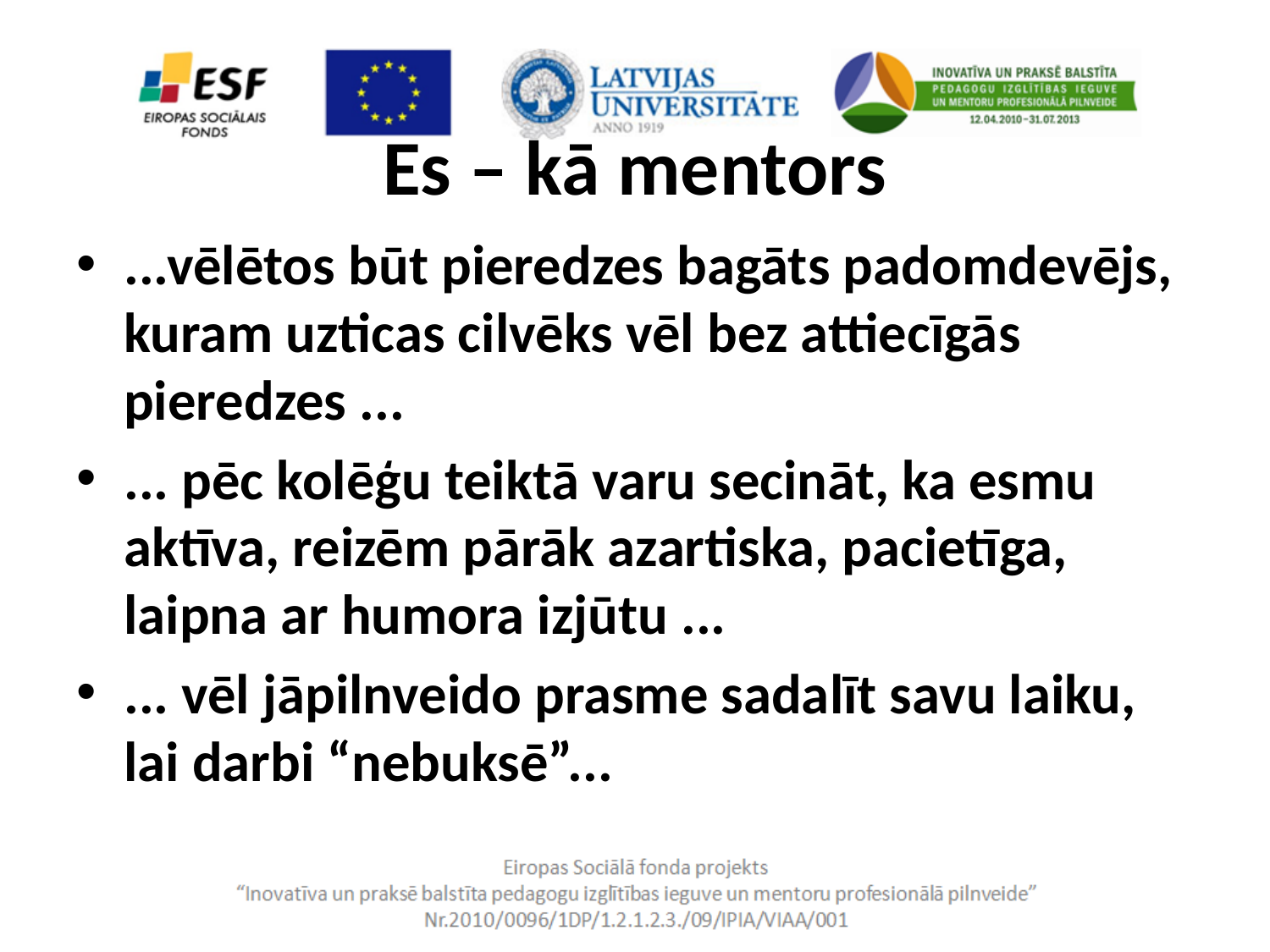

# Es – kā mentors
...vēlētos būt pieredzes bagāts padomdevējs, kuram uzticas cilvēks vēl bez attiecīgās pieredzes ...
... pēc kolēģu teiktā varu secināt, ka esmu aktīva, reizēm pārāk azartiska, pacietīga, laipna ar humora izjūtu ...
... vēl jāpilnveido prasme sadalīt savu laiku, lai darbi “nebuksē”...